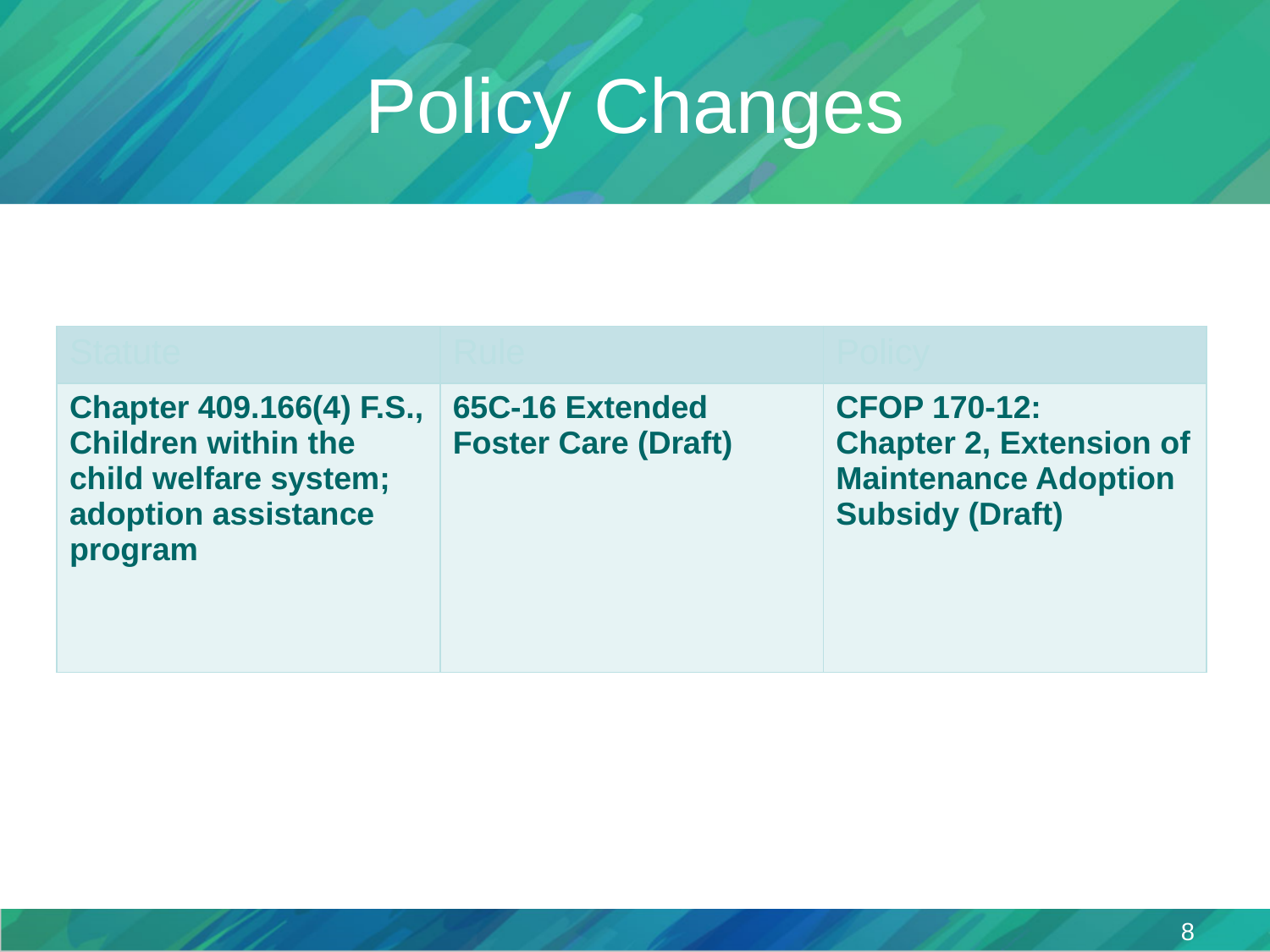

# Policy Changes
| Statute | Rule | Policy |
| --- | --- | --- |
| Chapter 409.166(4) F.S., Children within the child welfare system; adoption assistance program | 65C-16 Extended Foster Care (Draft) | CFOP 170-12: Chapter 2, Extension of Maintenance Adoption Subsidy (Draft) |
8